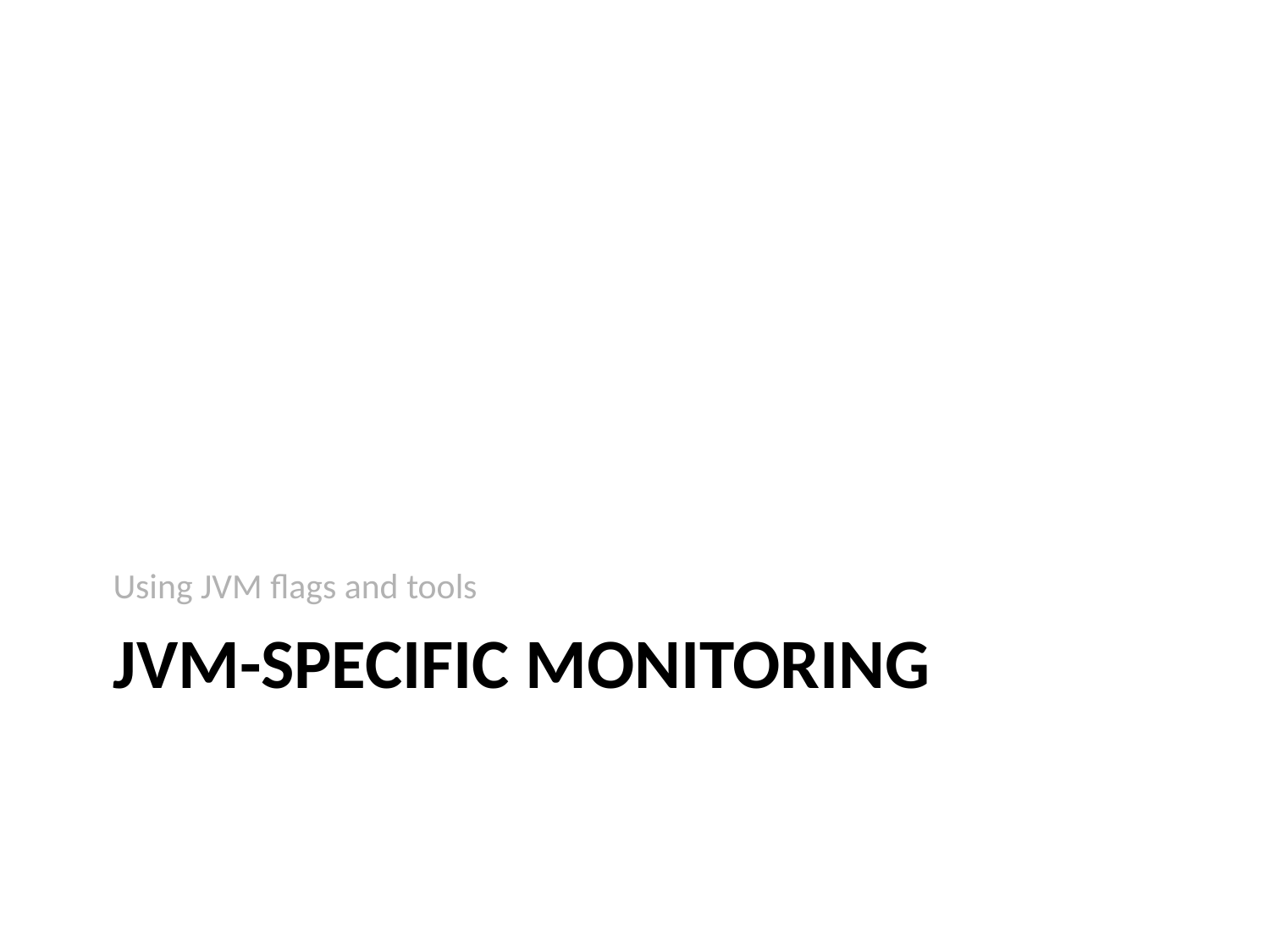

Using JVM flags and tools
# JVM-specific Monitoring